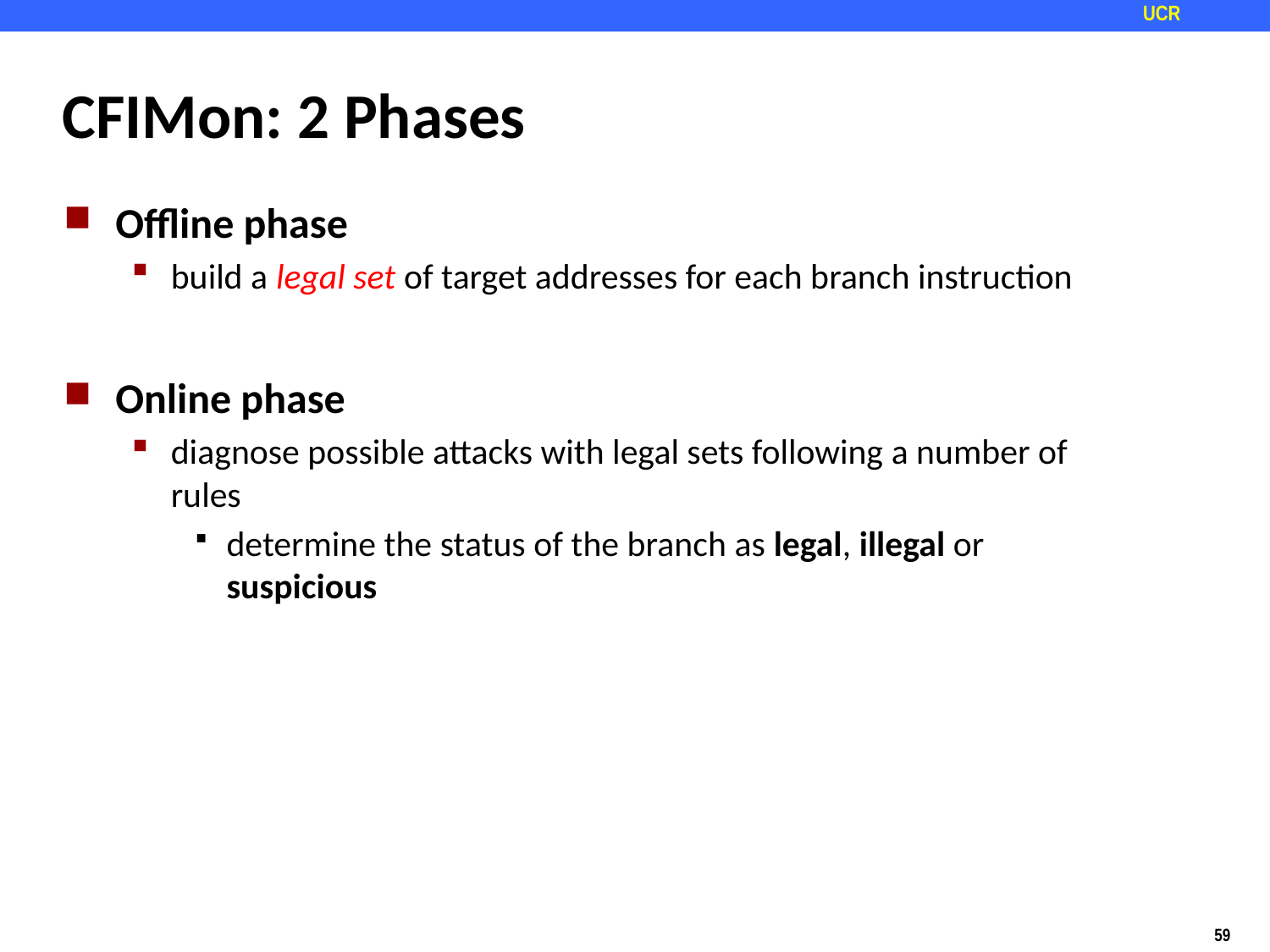

# CFIMon: 2 Phases
Offline phase
build a legal set of target addresses for each branch instruction

Online phase
diagnose possible attacks with legal sets following a number of rules
determine the status of the branch as legal, illegal or suspicious